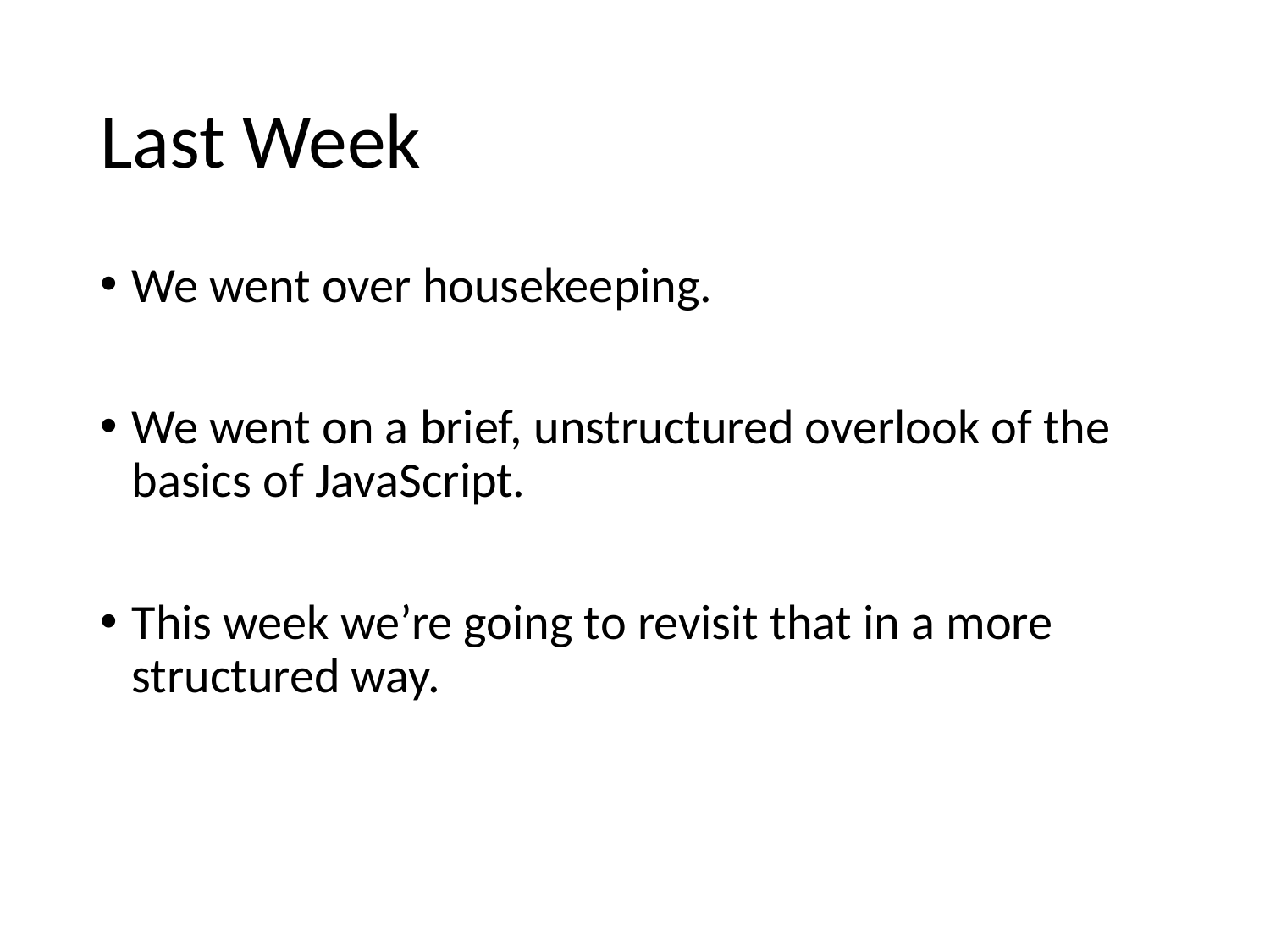

# Last Week
We went over housekeeping.

We went on a brief, unstructured overlook of the basics of JavaScript.

This week we’re going to revisit that in a more structured way.